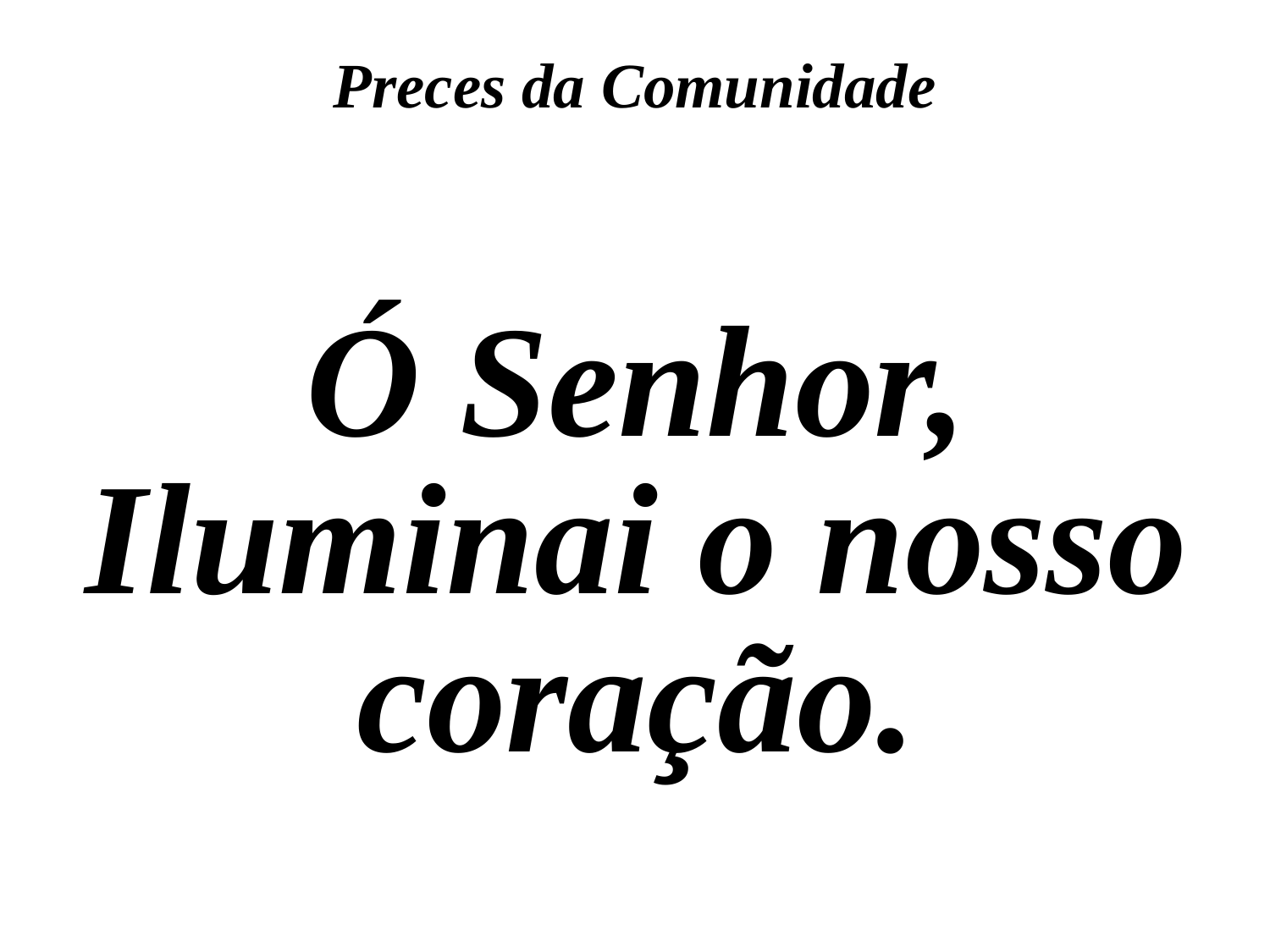

Preces da Comunidade
Ó Senhor, Iluminai o nosso coração.